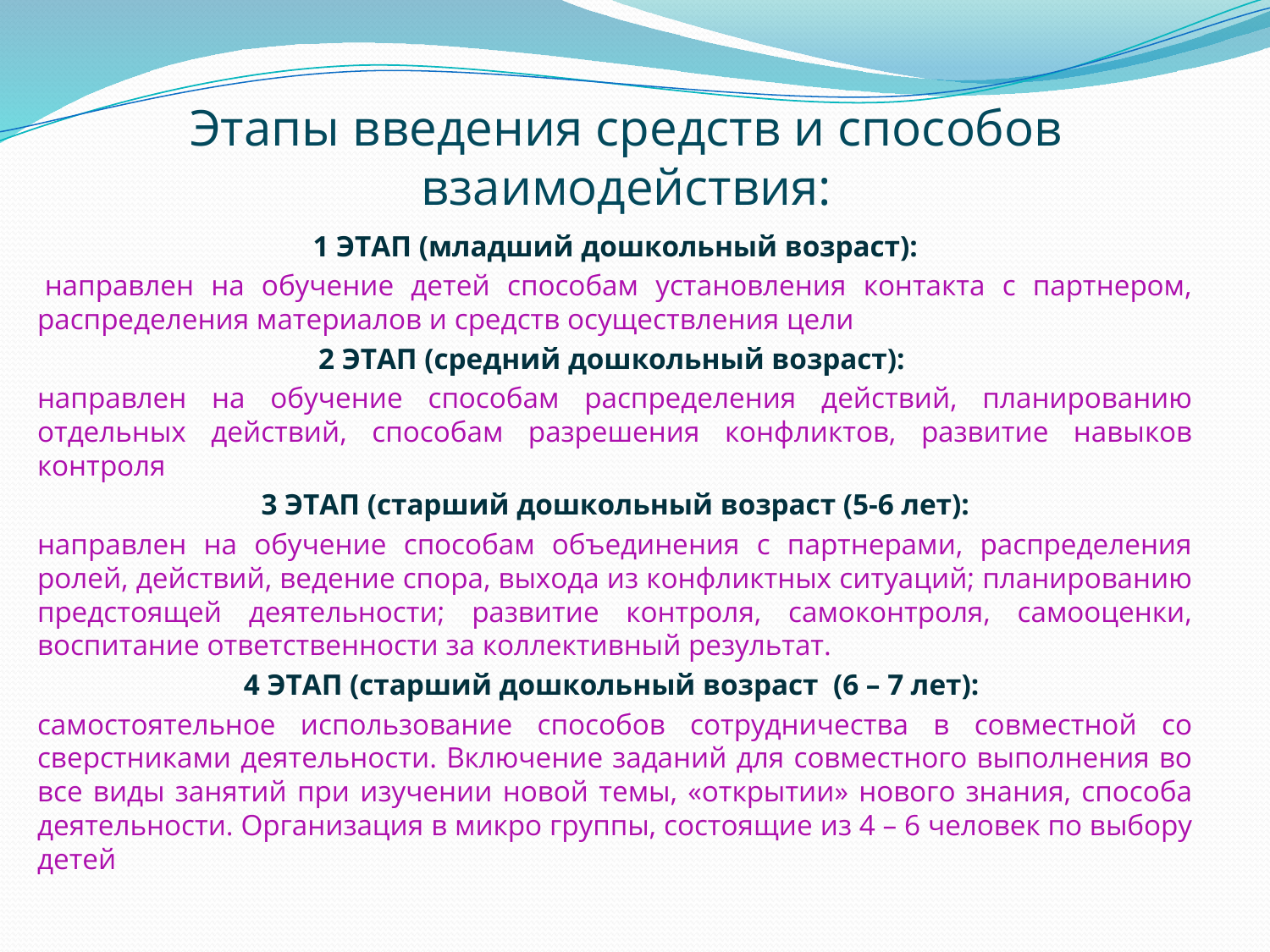

# Этапы введения средств и способов взаимодействия:
1 ЭТАП (младший дошкольный возраст):
 направлен на обучение детей способам установления контакта с партнером, распределения материалов и средств осуществления цели
2 ЭТАП (средний дошкольный возраст):
направлен на обучение способам распределения действий, планированию отдельных действий, способам разрешения конфликтов, развитие навыков контроля
 3 ЭТАП (старший дошкольный возраст (5-6 лет):
направлен на обучение способам объединения с партнерами, распределения ролей, действий, ведение спора, выхода из конфликтных ситуаций; планированию предстоящей деятельности; развитие контроля, самоконтроля, самооценки, воспитание ответственности за коллективный результат.
4 ЭТАП (старший дошкольный возраст  (6 – 7 лет):
самостоятельное использование способов сотрудничества в совместной со сверстниками деятельности. Включение заданий для совместного выполнения во все виды занятий при изучении новой темы, «открытии» нового знания, способа деятельности. Организация в микро группы, состоящие из 4 – 6 человек по выбору детей